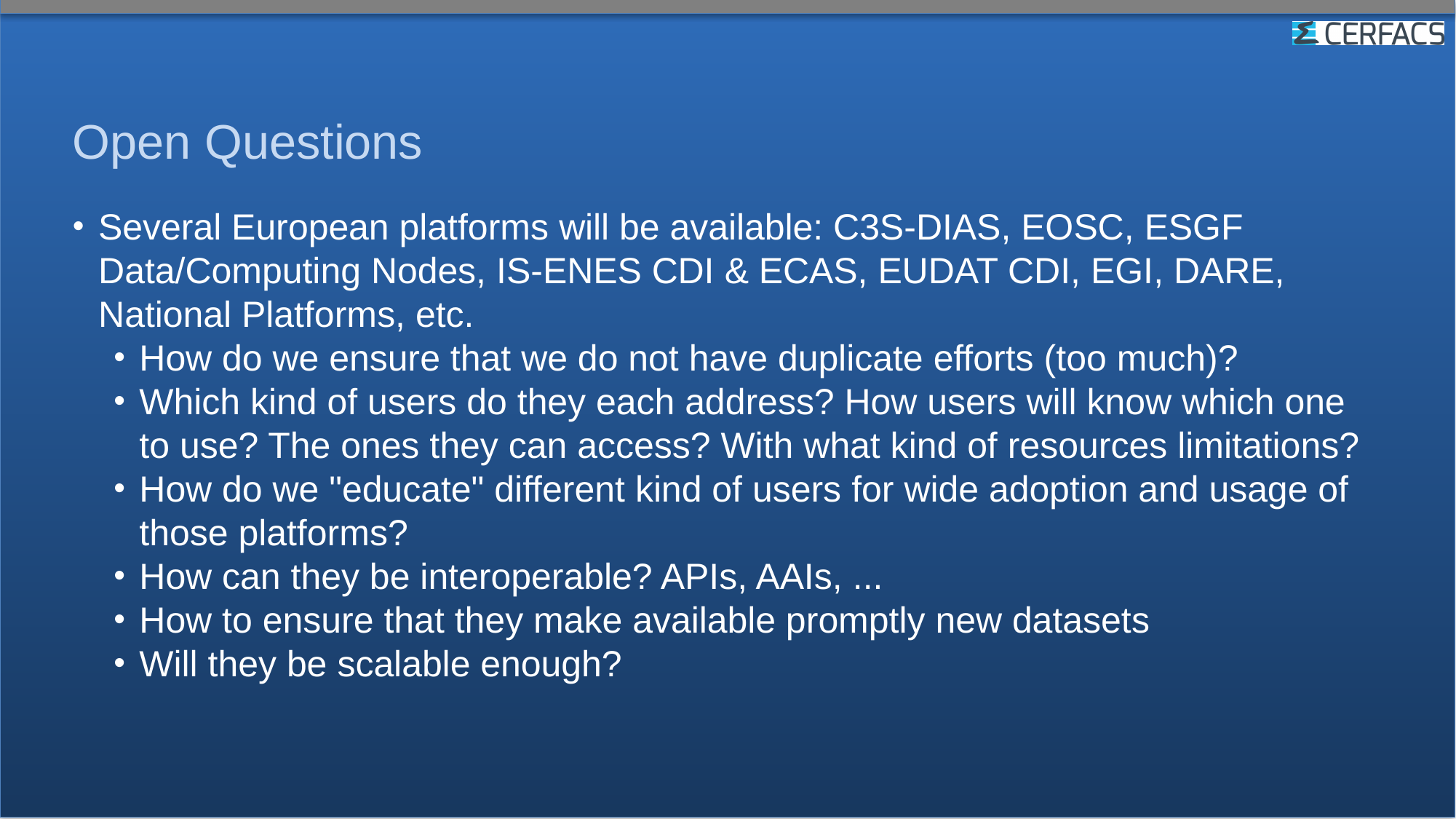

# Open Questions
Several European platforms will be available: C3S-DIAS, EOSC, ESGF Data/Computing Nodes, IS-ENES CDI & ECAS, EUDAT CDI, EGI, DARE, National Platforms, etc.
How do we ensure that we do not have duplicate efforts (too much)?
Which kind of users do they each address? How users will know which one to use? The ones they can access? With what kind of resources limitations?
How do we "educate" different kind of users for wide adoption and usage of those platforms?
How can they be interoperable? APIs, AAIs, ...
How to ensure that they make available promptly new datasets
Will they be scalable enough?